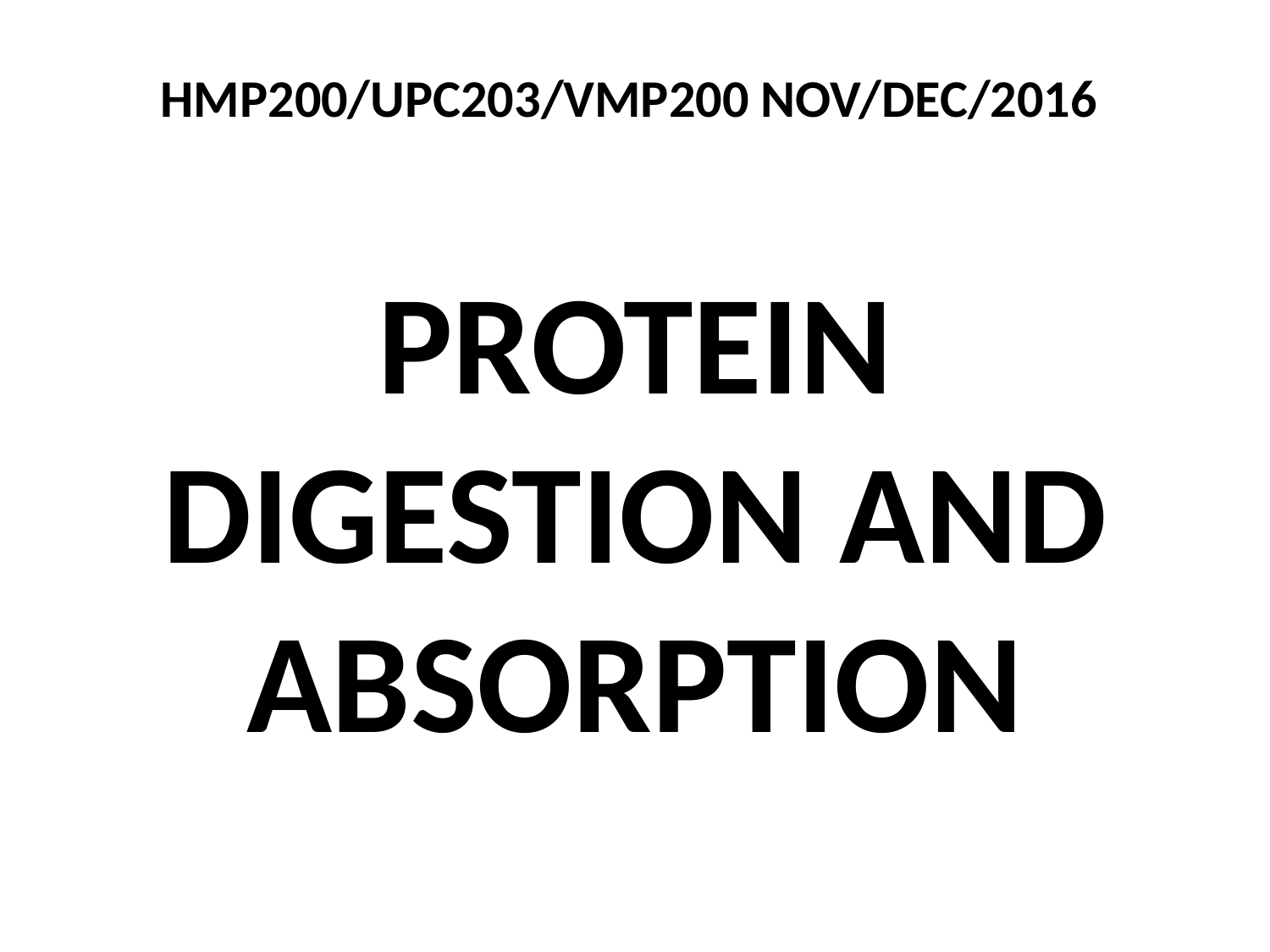

# HMP200/UPC203/VMP200 NOV/DEC/2016

PROTEIN DIGESTION AND ABSORPTION